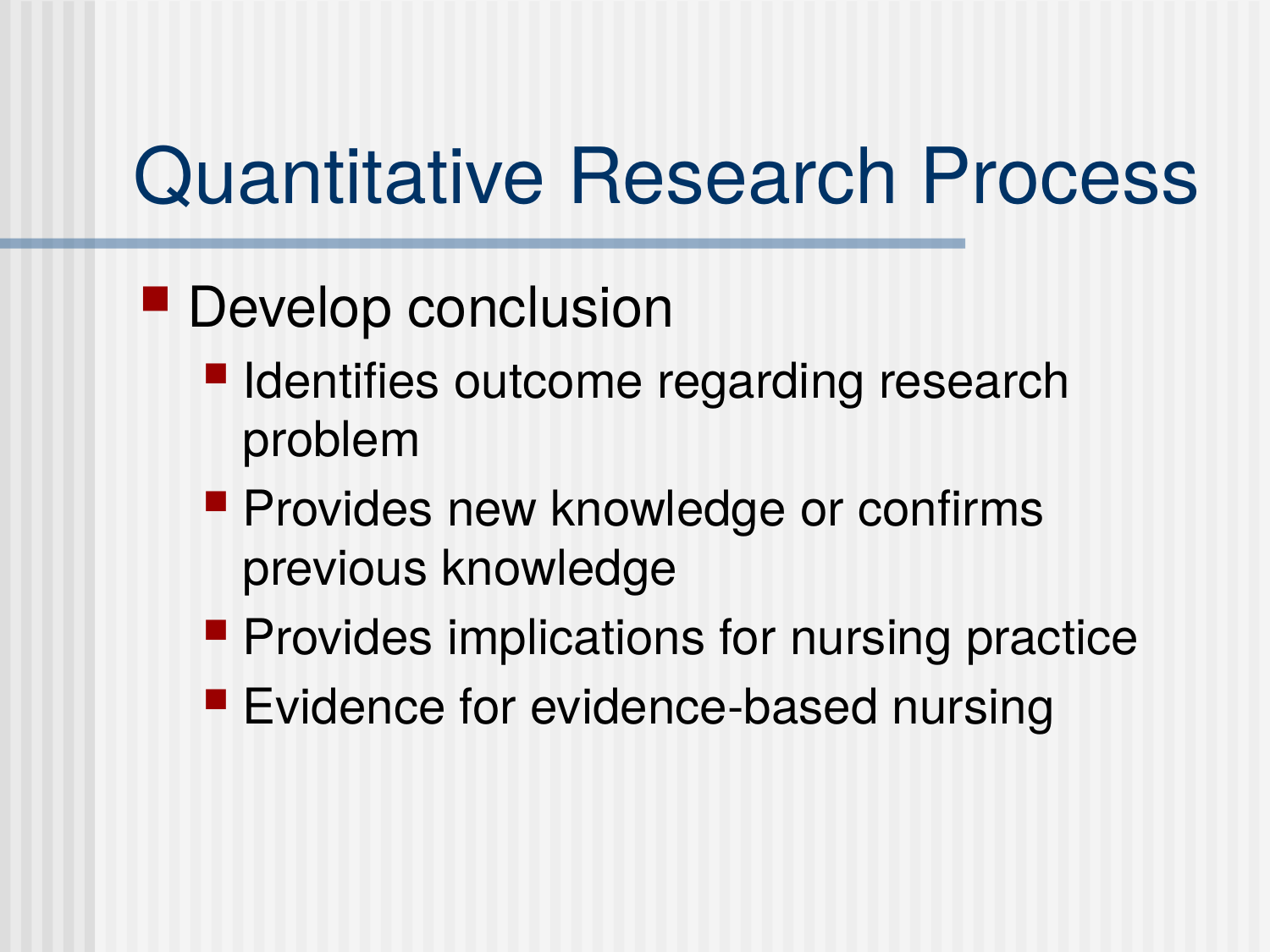

# Quantitative Research Process
Develop conclusion
Identifies outcome regarding research problem
Provides new knowledge or confirms previous knowledge
Provides implications for nursing practice
Evidence for evidence-based nursing